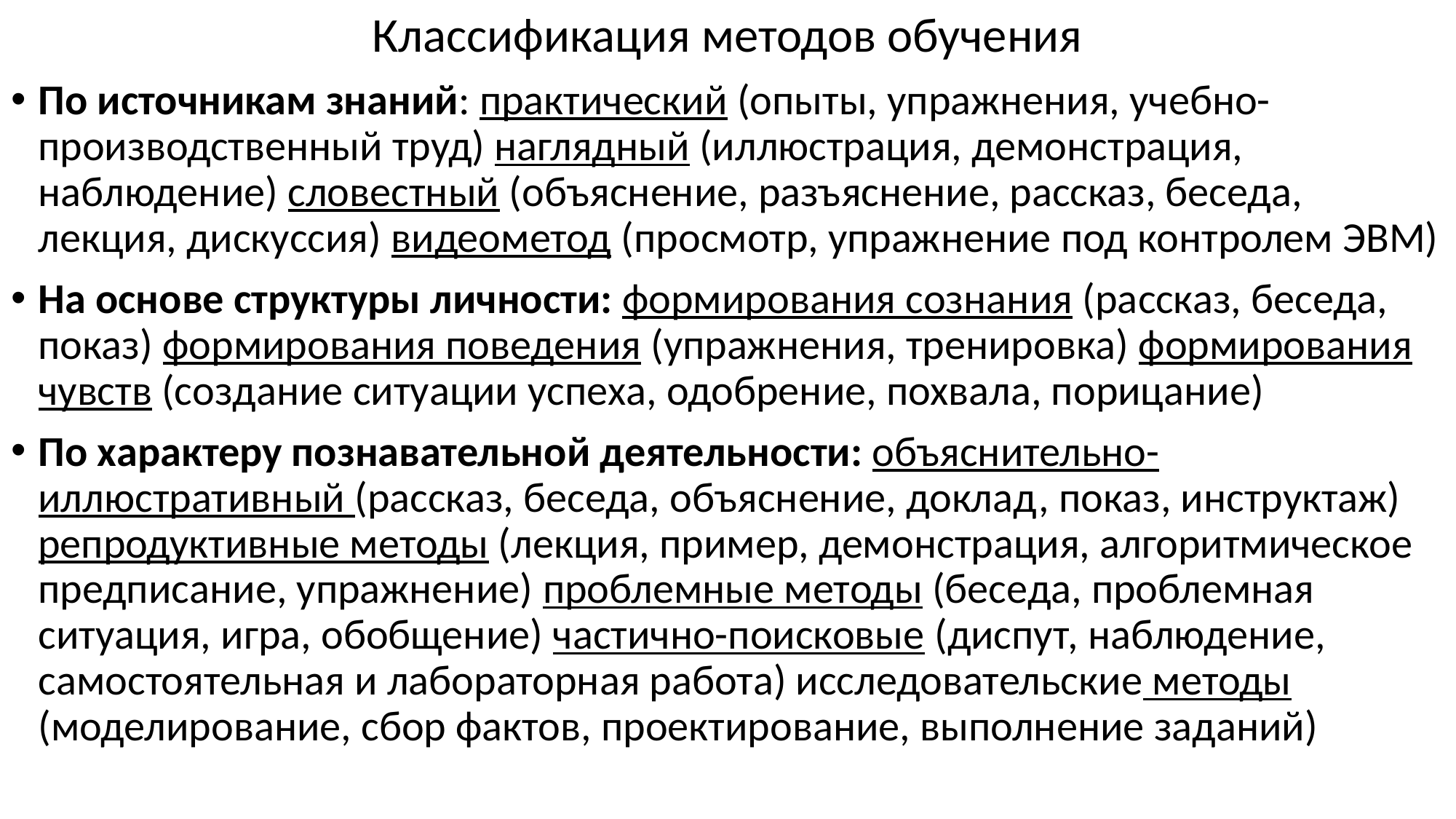

# Классификация методов обучения
По источникам знаний: практический (опыты, упражнения, учебно-производственный труд) наглядный (иллюстрация, демонстрация, наблюдение) словестный (объяснение, разъяснение, рассказ, беседа, лекция, дискуссия) видеометод (просмотр, упражнение под контролем ЭВМ)
На основе структуры личности: формирования сознания (рассказ, беседа, показ) формирования поведения (упражнения, тренировка) формирования чувств (создание ситуации успеха, одобрение, похвала, порицание)
По характеру познавательной деятельности: объяснительно-иллюстративный (рассказ, беседа, объяснение, доклад, показ, инструктаж) репродуктивные методы (лекция, пример, демонстрация, алгоритмическое предписание, упражнение) проблемные методы (беседа, проблемная ситуация, игра, обобщение) частично-поисковые (диспут, наблюдение, самостоятельная и лабораторная работа) исследовательские методы (моделирование, сбор фактов, проектирование, выполнение заданий)